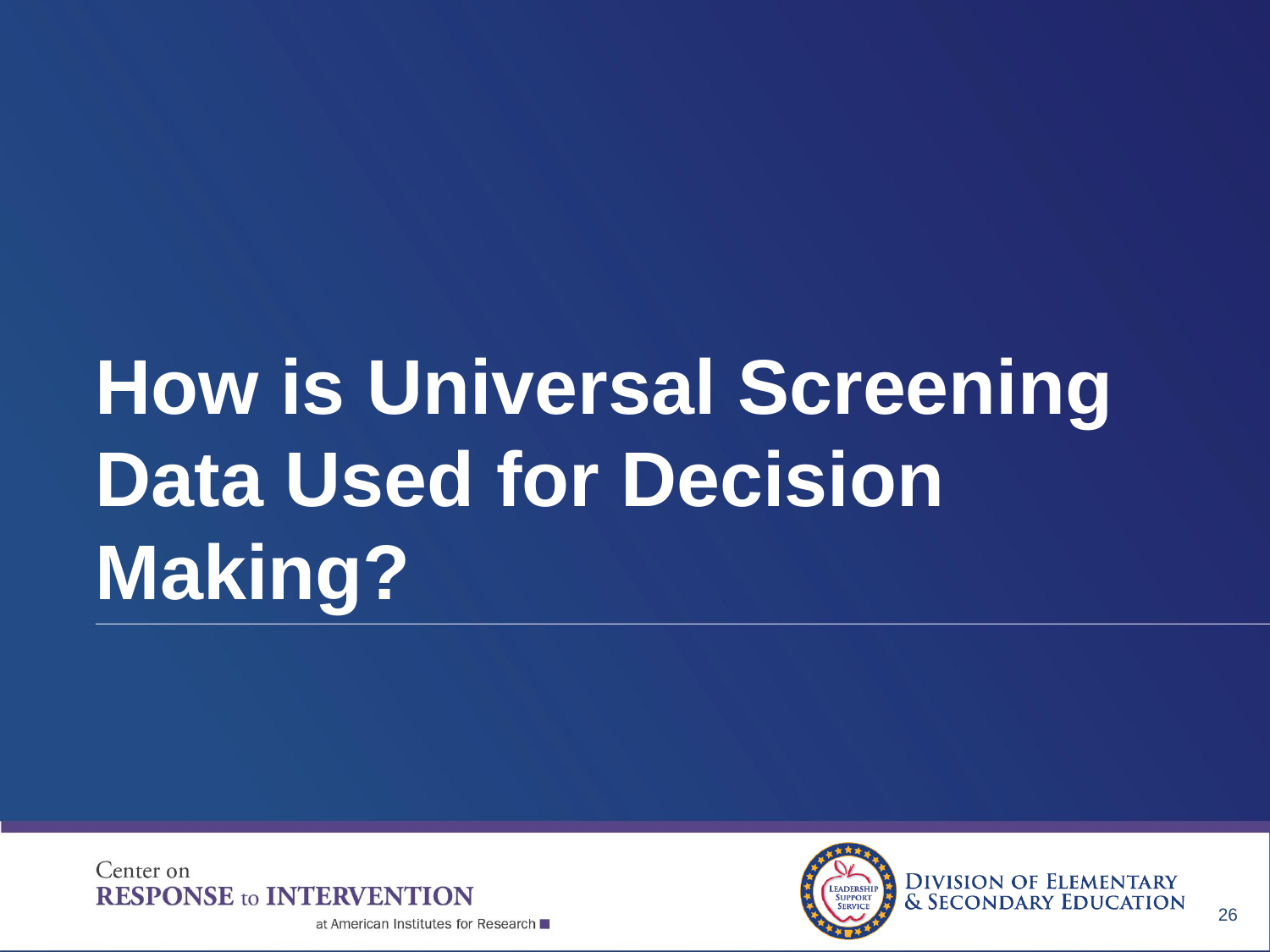

# How is Universal Screening Data Used for Decision Making?
26